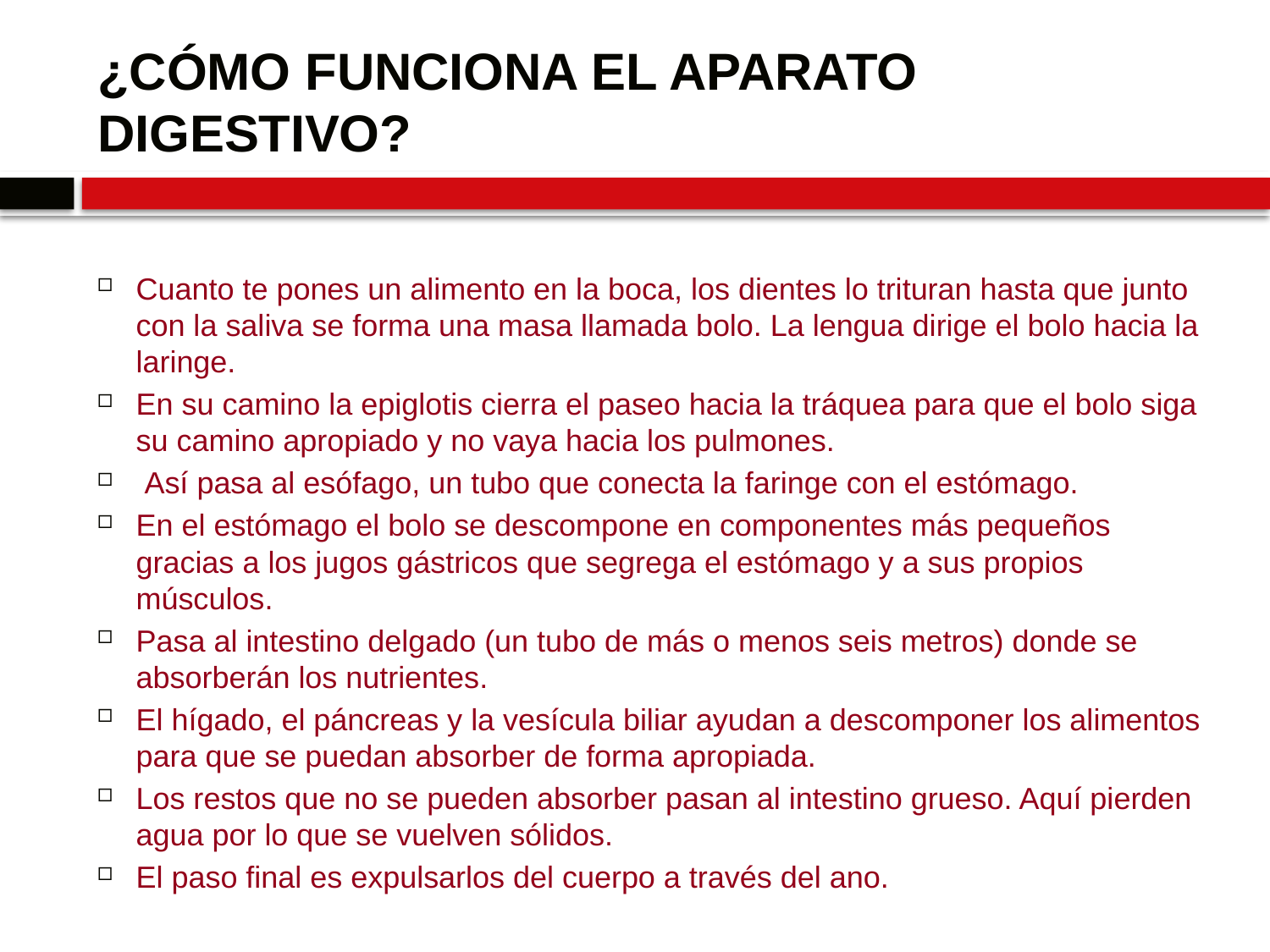

# ¿Cómo funciona el aparato digestivo?
Cuanto te pones un alimento en la boca, los dientes lo trituran hasta que junto con la saliva se forma una masa llamada bolo. La lengua dirige el bolo hacia la laringe.
En su camino la epiglotis cierra el paseo hacia la tráquea para que el bolo siga su camino apropiado y no vaya hacia los pulmones.
 Así pasa al esófago, un tubo que conecta la faringe con el estómago.
En el estómago el bolo se descompone en componentes más pequeños gracias a los jugos gástricos que segrega el estómago y a sus propios músculos.
Pasa al intestino delgado (un tubo de más o menos seis metros) donde se absorberán los nutrientes.
El hígado, el páncreas y la vesícula biliar ayudan a descomponer los alimentos para que se puedan absorber de forma apropiada.
Los restos que no se pueden absorber pasan al intestino grueso. Aquí pierden agua por lo que se vuelven sólidos.
El paso final es expulsarlos del cuerpo a través del ano.